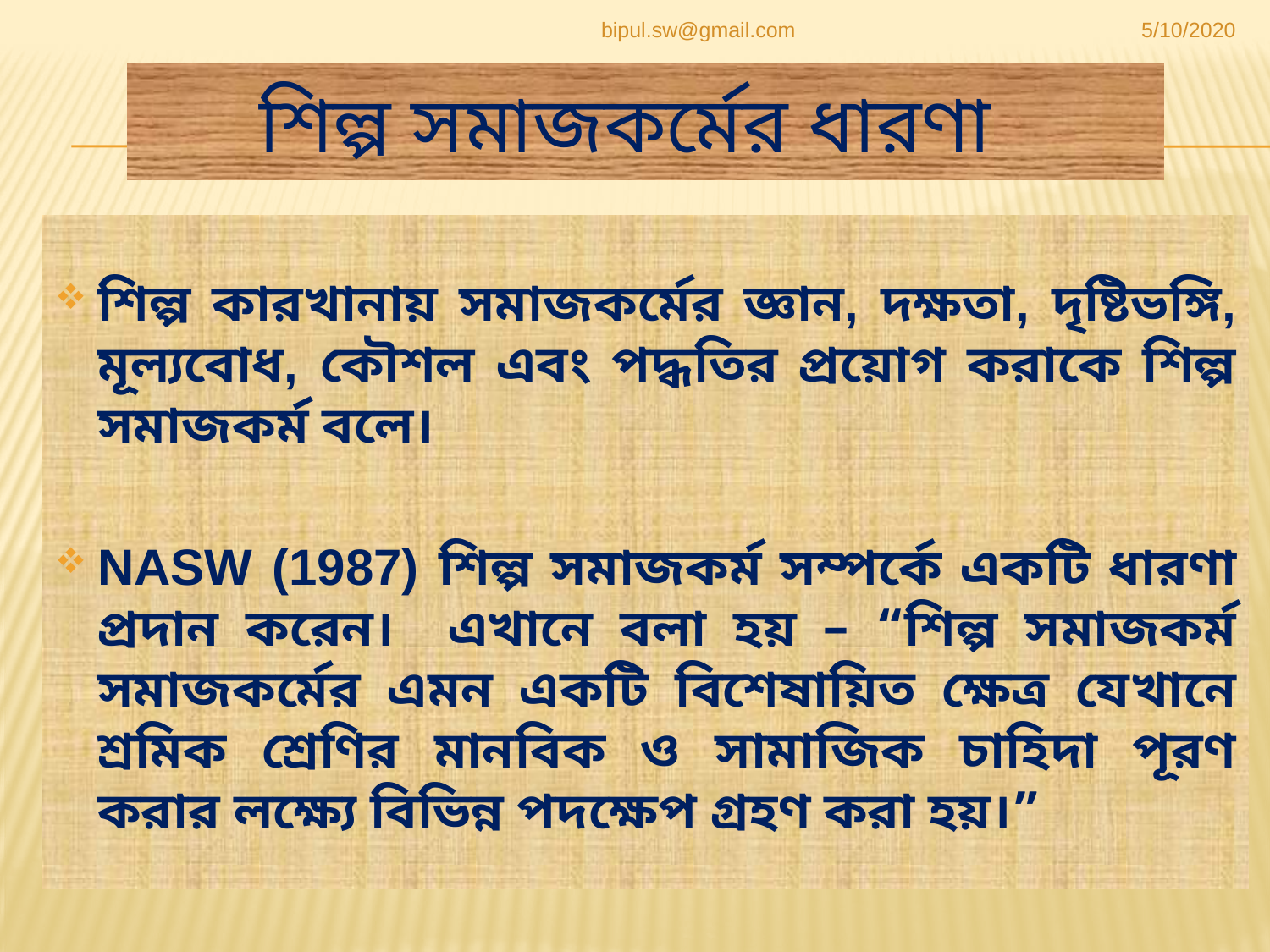

bipul.sw@gmail.com

5/10/2020
# শিল্প সমাজকর্মের ধারণা

শিল্প কারখানায় সমাজকর্মের জ্ঞান, দক্ষতা, দৃষ্টিভঙ্গি, মূল্যবোধ, কৌশল এবং পদ্ধতির প্রয়োগ করাকে শিল্প সমাজকর্ম বলে।

NASW (1987) শিল্প সমাজকর্ম সম্পর্কে একটি ধারণা প্রদান করেন।  এখানে বলা হয় – “শিল্প সমাজকর্ম সমাজকর্মের এমন একটি বিশেষায়িত ক্ষেত্র যেখানে শ্রমিক শ্রেণির মানবিক ও সামাজিক চাহিদা পূরণ করার লক্ষ্যে বিভিন্ন পদক্ষেপ গ্রহণ করা হয়।”